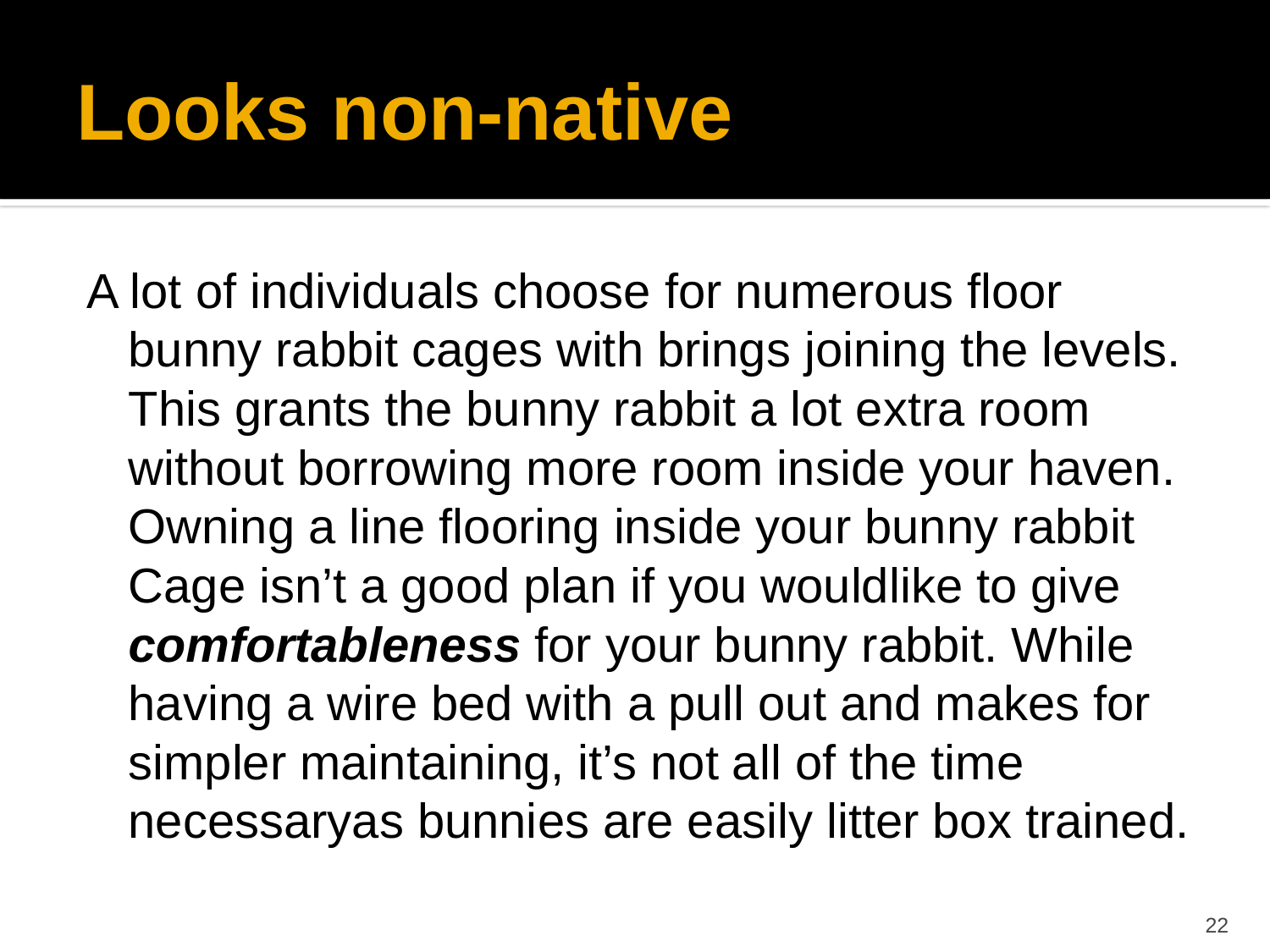

# Looks non-native
A lot of individuals choose for numerous floor bunny rabbit cages with brings joining the levels. This grants the bunny rabbit a lot extra room without borrowing more room inside your haven.  Owning a line flooring inside your bunny rabbit Cage isn’t a good plan if you wouldlike to give comfortableness for your bunny rabbit. While having a wire bed with a pull out and makes for simpler maintaining, it’s not all of the time necessaryas bunnies are easily litter box trained.
22